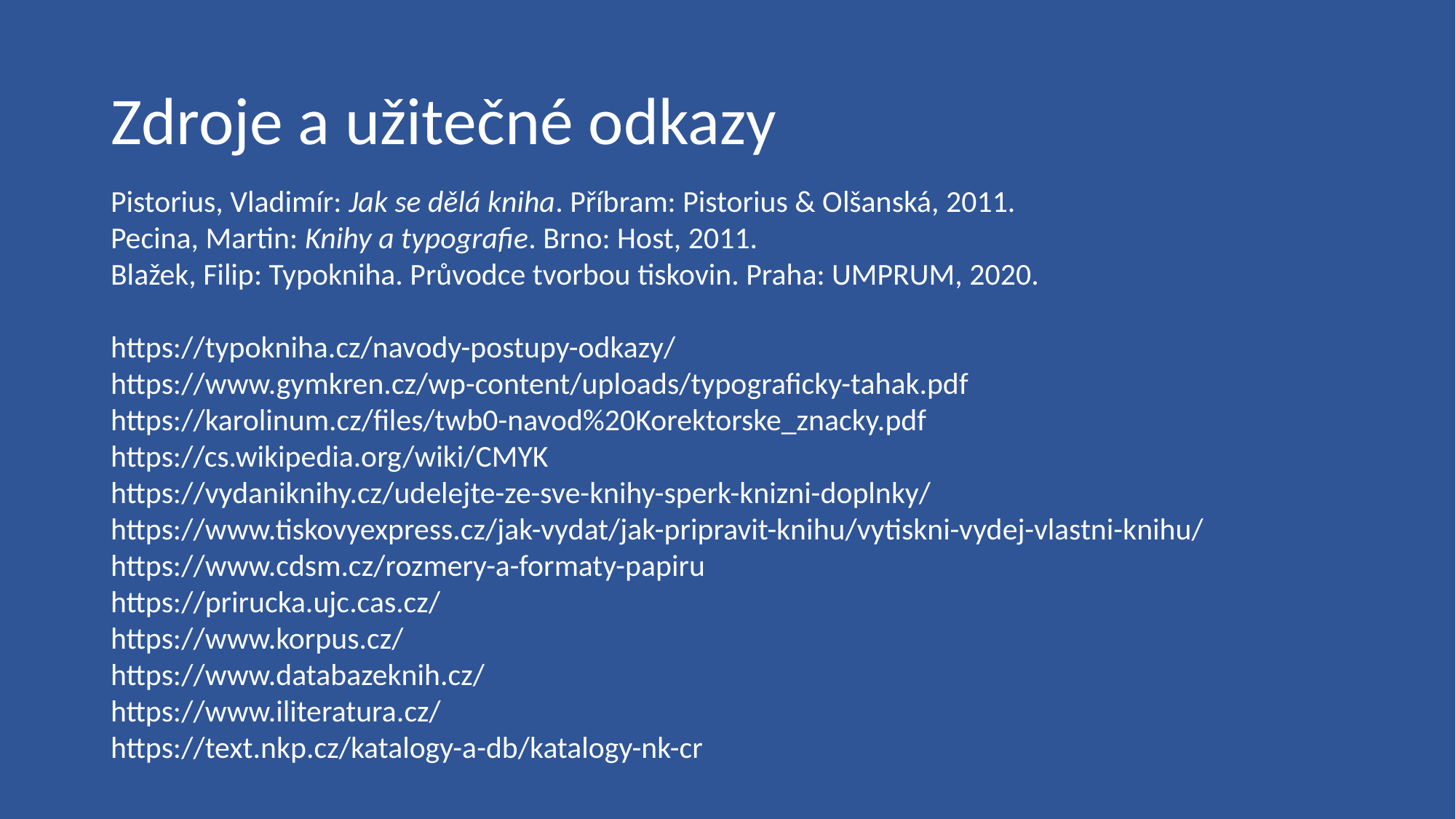

# Zdroje a užitečné odkazy
Pistorius, Vladimír: Jak se dělá kniha. Příbram: Pistorius & Olšanská, 2011.
Pecina, Martin: Knihy a typografie. Brno: Host, 2011.
Blažek, Filip: Typokniha. Průvodce tvorbou tiskovin. Praha: UMPRUM, 2020.

https://typokniha.cz/navody-postupy-odkazy/
https://www.gymkren.cz/wp-content/uploads/typograficky-tahak.pdf
https://karolinum.cz/files/twb0-navod%20Korektorske_znacky.pdf
https://cs.wikipedia.org/wiki/CMYK
https://vydaniknihy.cz/udelejte-ze-sve-knihy-sperk-knizni-doplnky/
https://www.tiskovyexpress.cz/jak-vydat/jak-pripravit-knihu/vytiskni-vydej-vlastni-knihu/
https://www.cdsm.cz/rozmery-a-formaty-papiru
https://prirucka.ujc.cas.cz/
https://www.korpus.cz/
https://www.databazeknih.cz/
https://www.iliteratura.cz/
https://text.nkp.cz/katalogy-a-db/katalogy-nk-cr